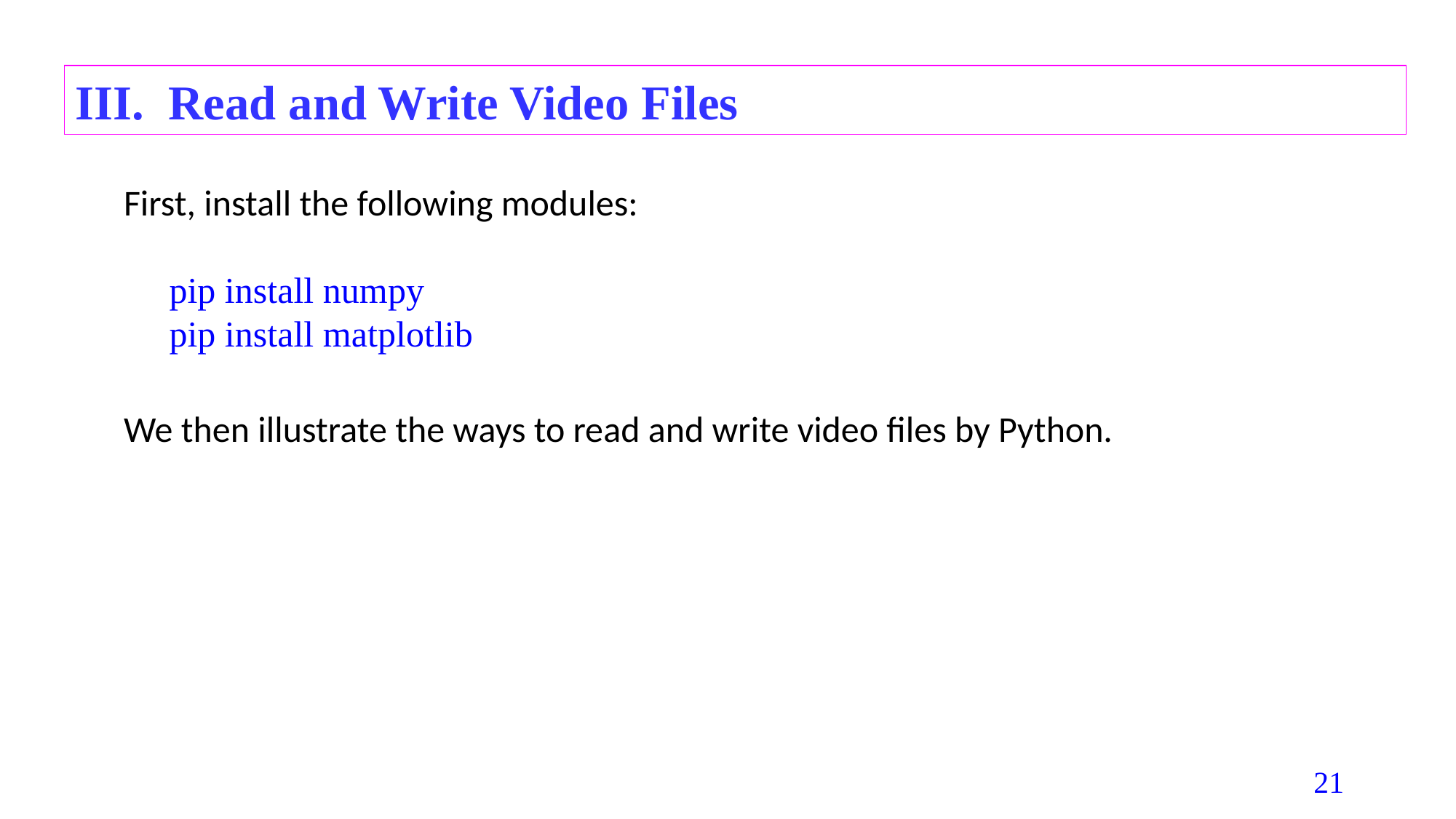

III.  Read and Write Video Files
First, install the following modules:

     pip install numpy
     pip install matplotlib
We then illustrate the ways to read and write video files by Python.
21